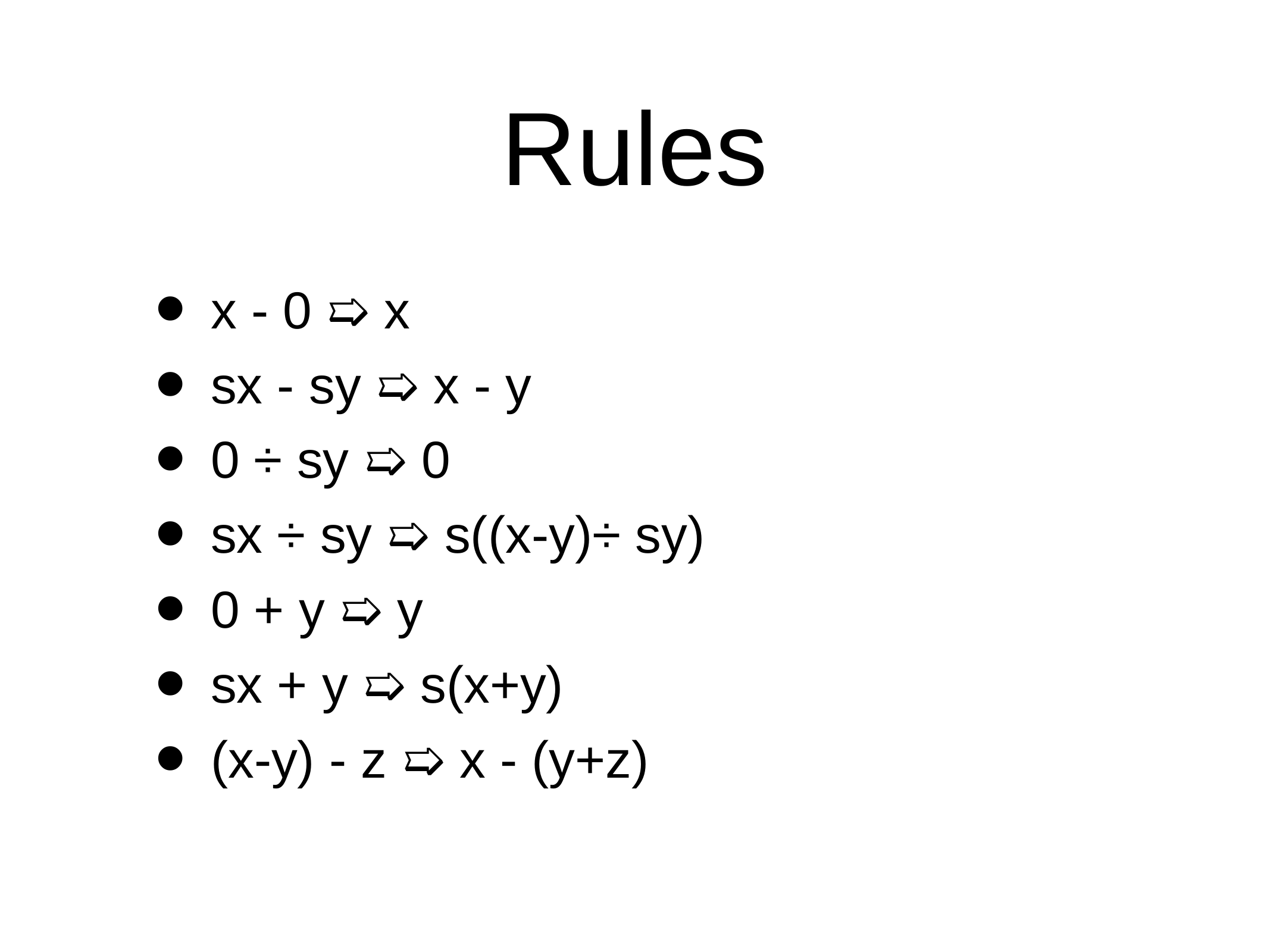

# Rules
x - 0 ➯ x
sx - sy ➯ x - y
0 ÷ sy ➯ 0
sx ÷ sy ➯ s((x-y)÷ sy)
0 + y ➯ y
sx + y ➯ s(x+y)
(x-y) - z ➯ x - (y+z)